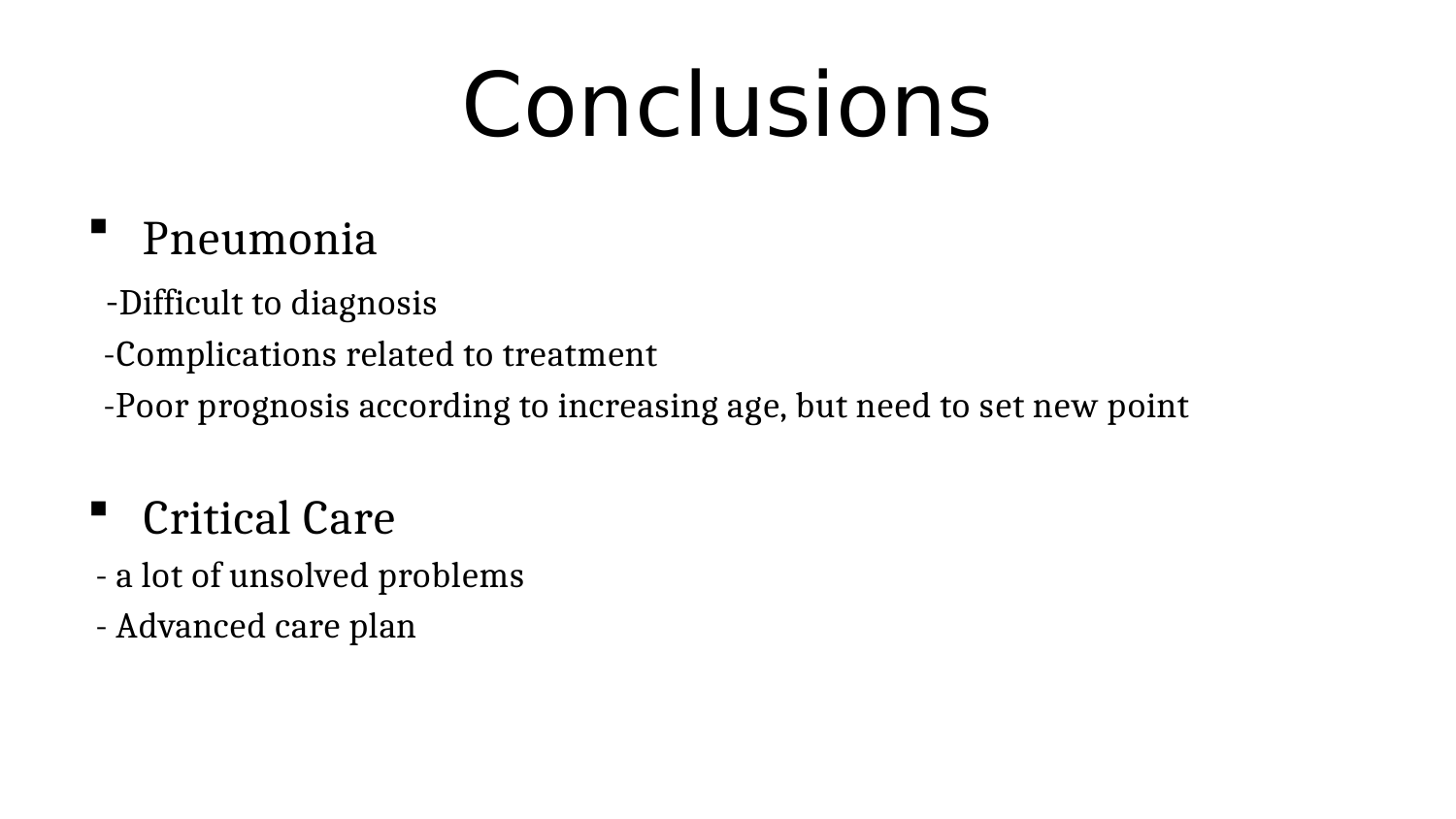

# Conclusions
Pneumonia
  -Difficult to diagnosis
  -Complications related to treatment
  -Poor prognosis according to increasing age, but need to set new point

Critical Care
 - a lot of unsolved problems
 - Advanced care plan